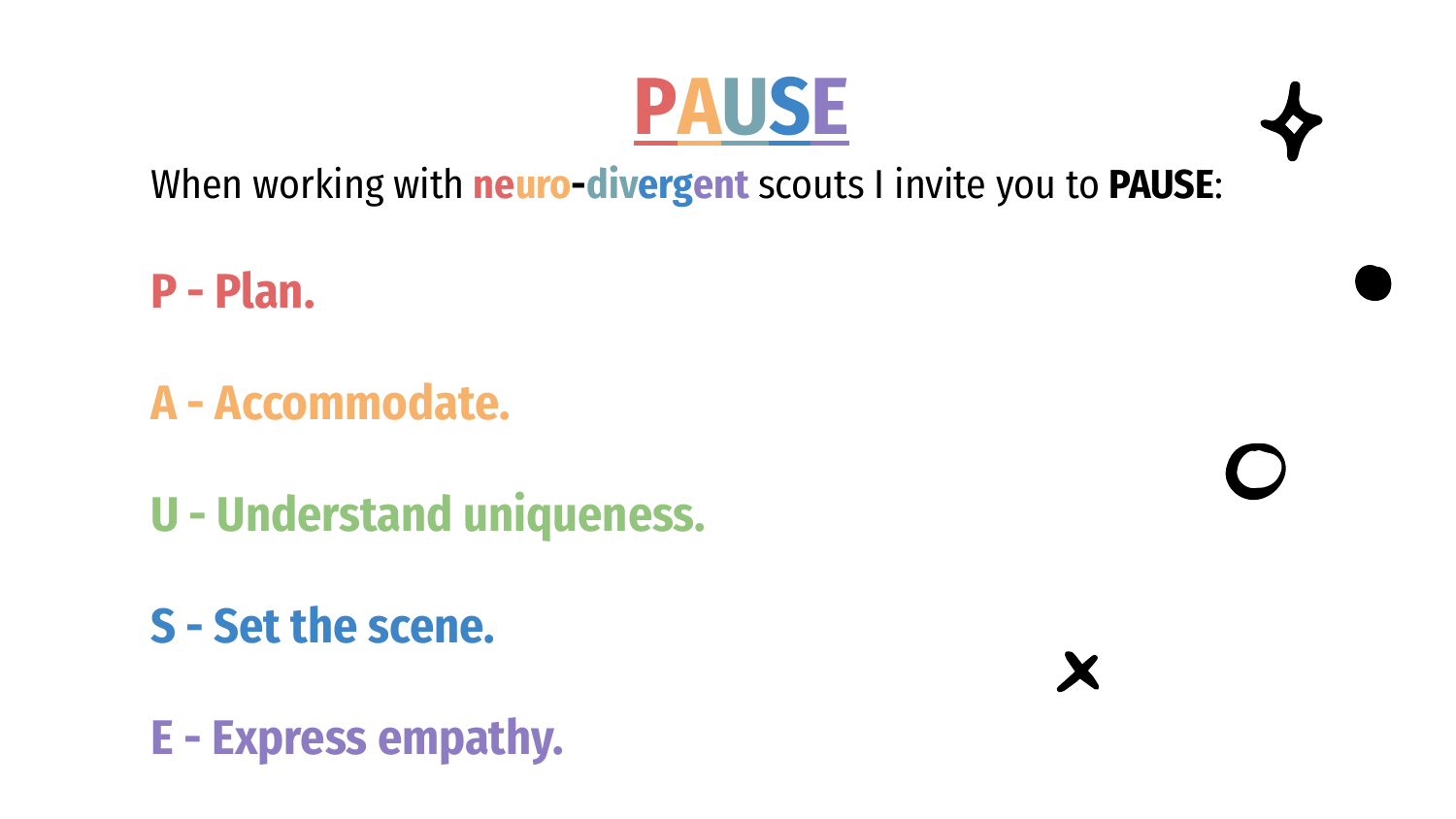

# PAUSE
When working with neuro-divergent scouts I invite you to PAUSE:

P - Plan.

A - Accommodate.

U - Understand uniqueness.

S - Set the scene.

E - Express empathy.